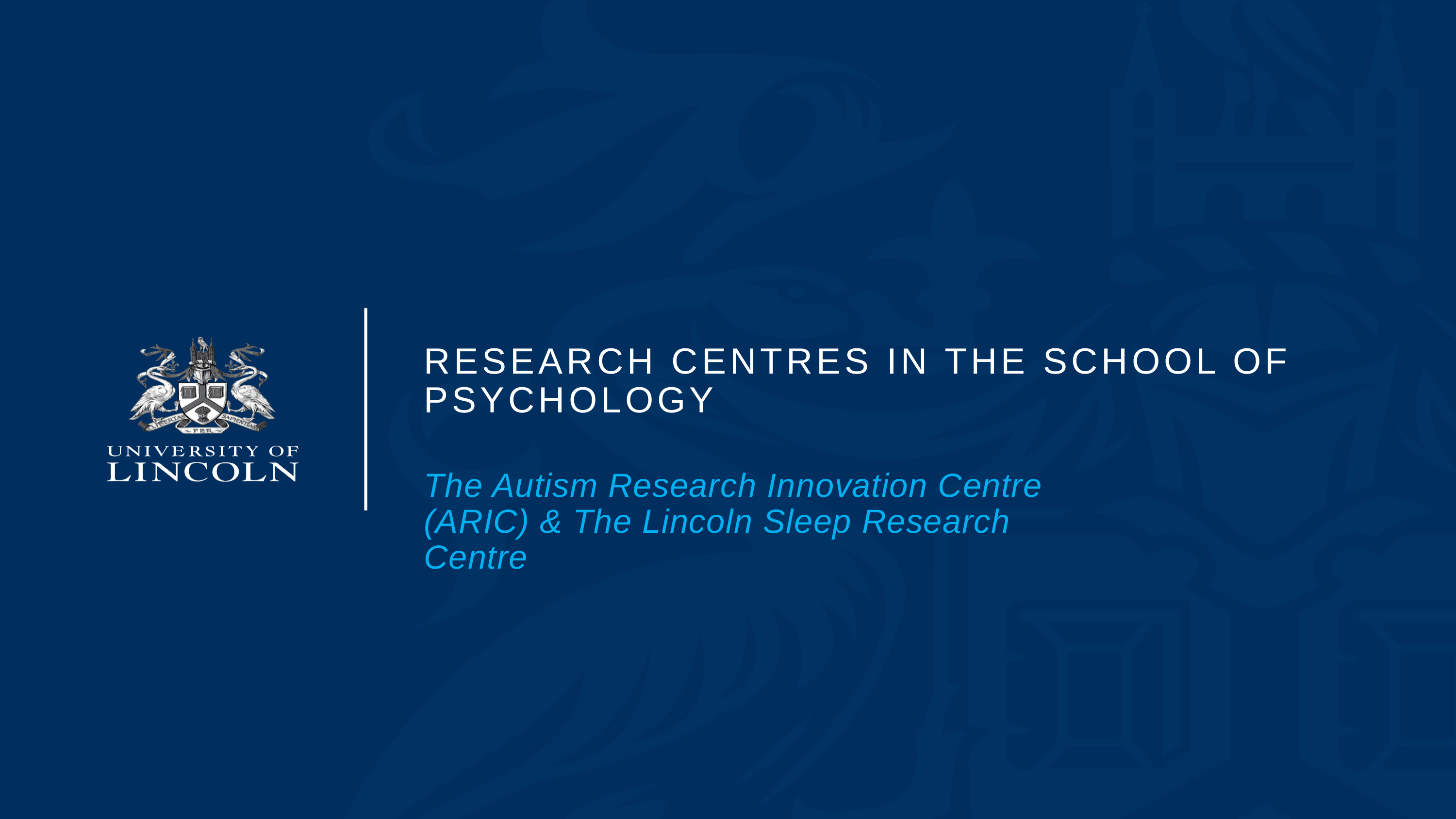

# RESEARCH CENTRES in the school of psychology
The Autism Research Innovation Centre (ARIC) & The Lincoln Sleep Research Centre